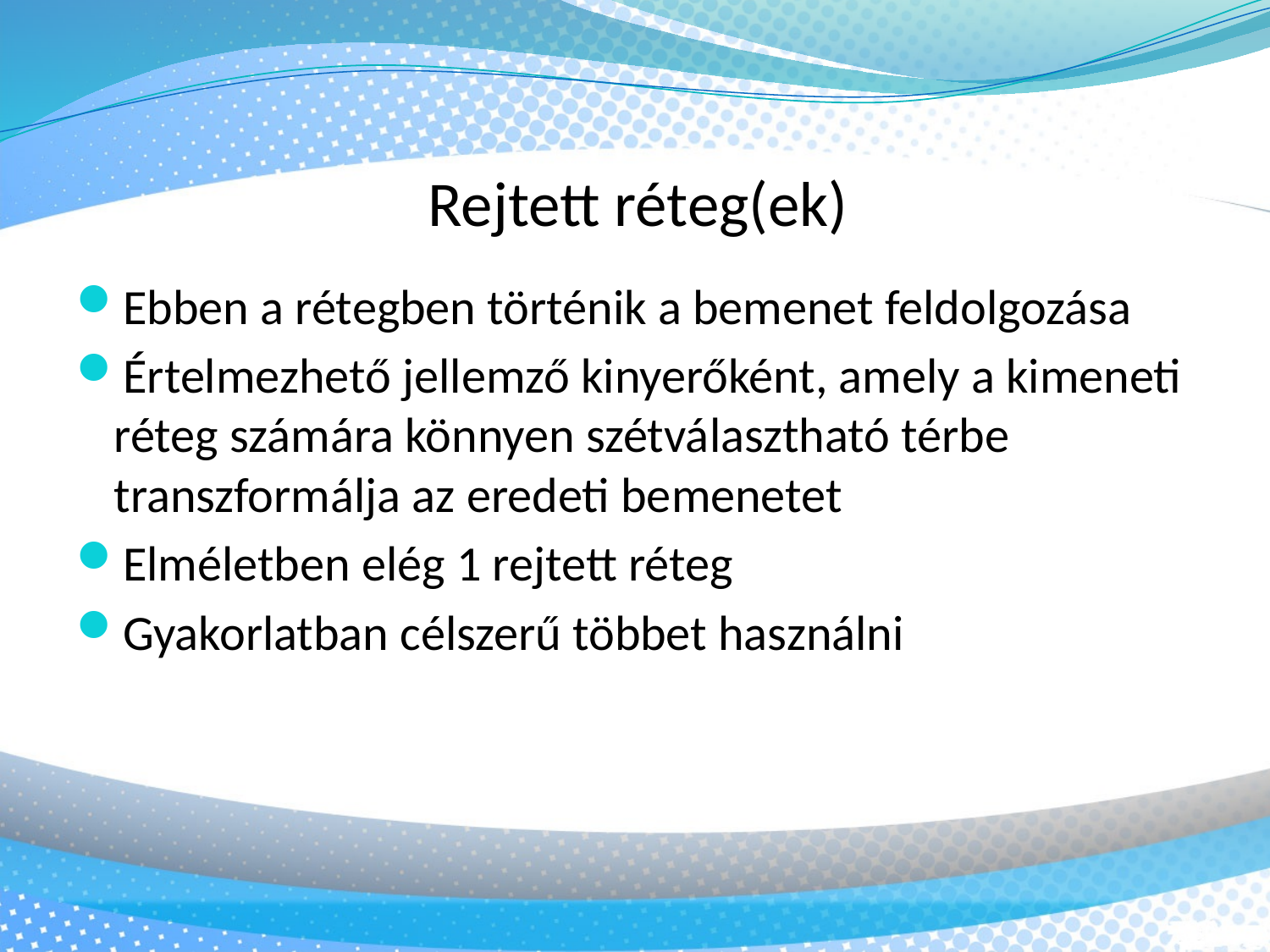

Rejtett réteg(ek)
Ebben a rétegben történik a bemenet feldolgozása
Értelmezhető jellemző kinyerőként, amely a kimeneti réteg számára könnyen szétválasztható térbe transzformálja az eredeti bemenetet
Elméletben elég 1 rejtett réteg
Gyakorlatban célszerű többet használni